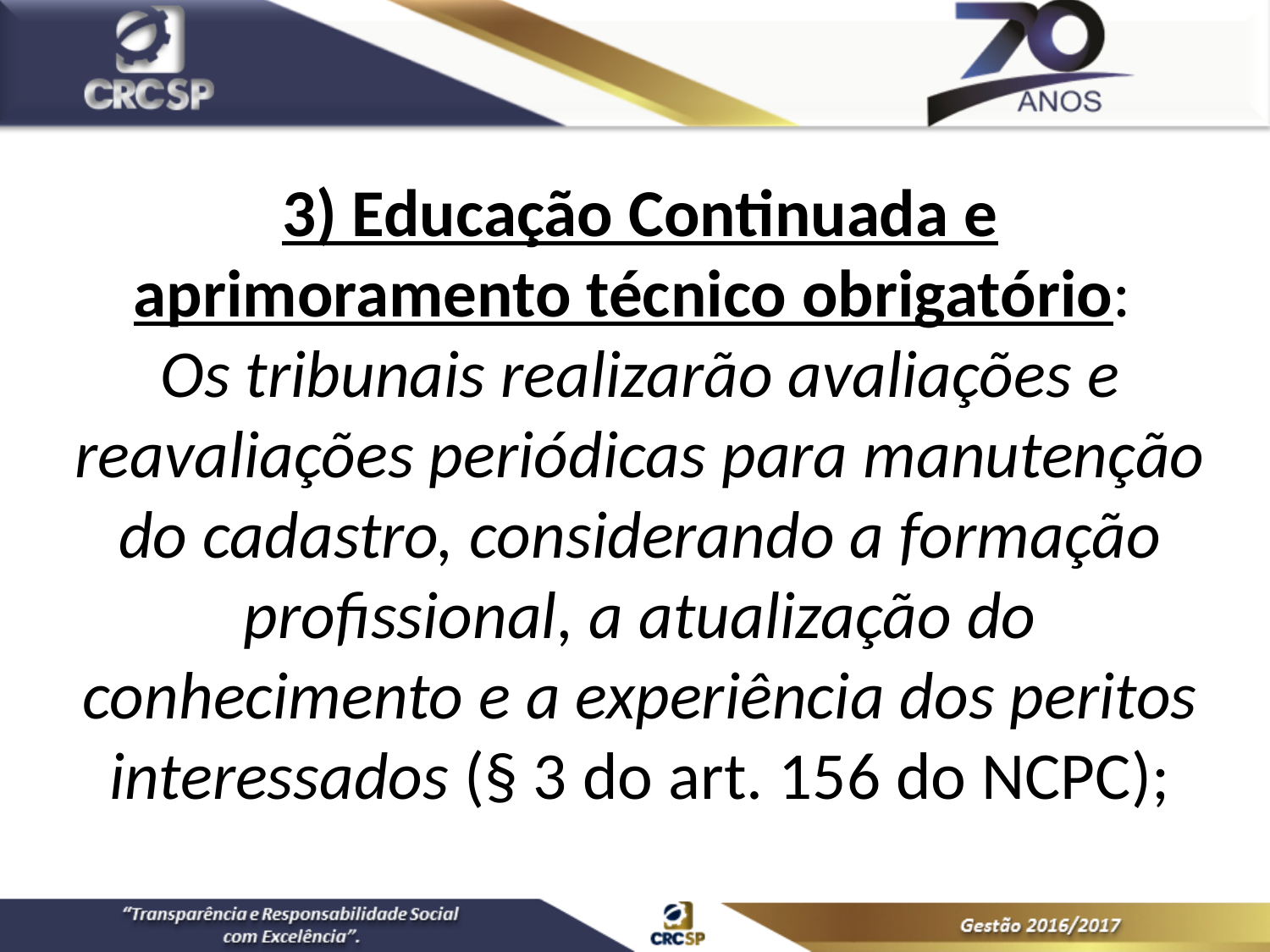

3) Educação Continuada e aprimoramento técnico obrigatório:
Os tribunais realizarão avaliações e reavaliações periódicas para manutenção do cadastro, considerando a formação profissional, a atualização do conhecimento e a experiência dos peritos interessados (§ 3 do art. 156 do NCPC);